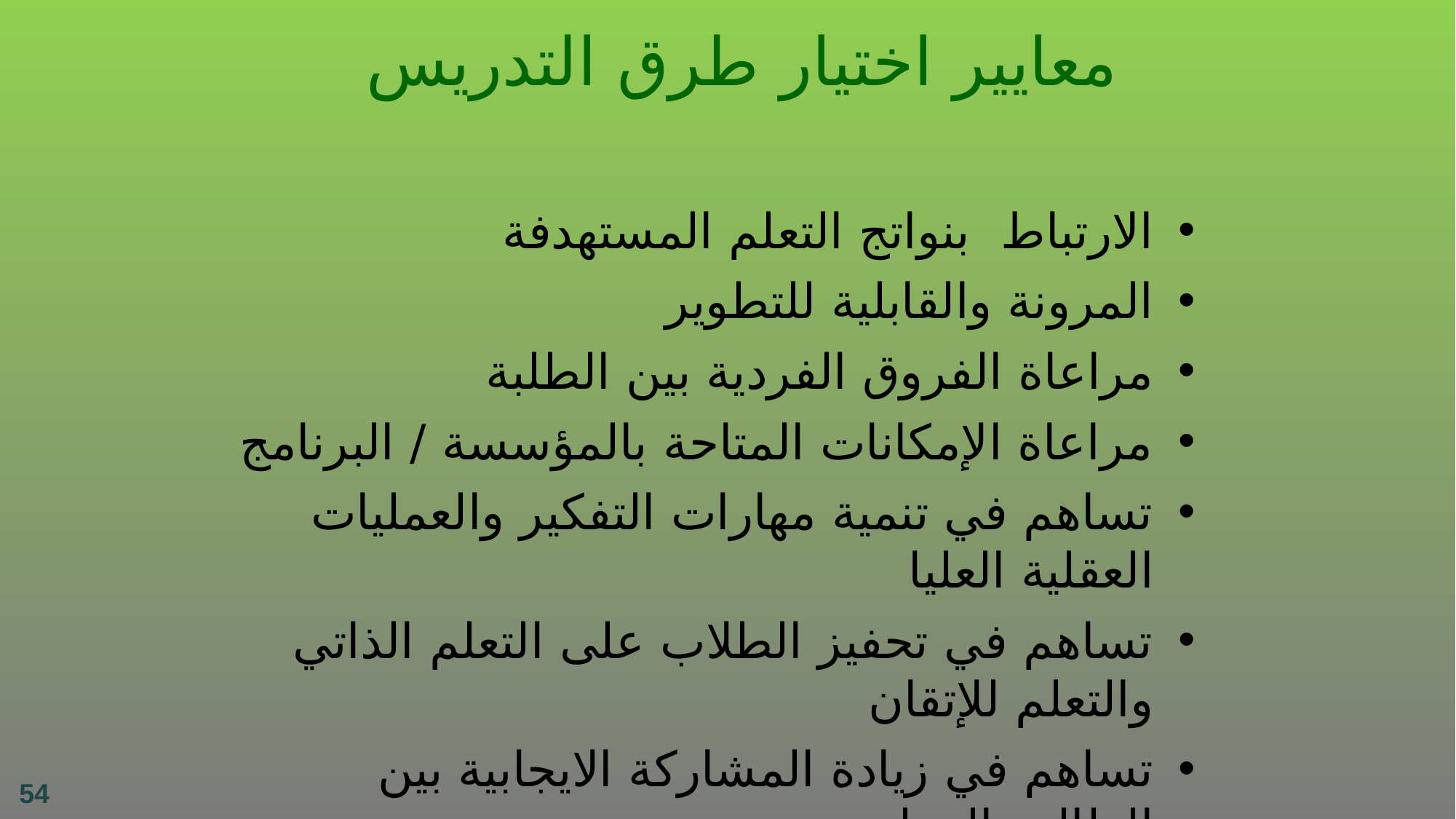

معايير اختيار طرق التدريس
الارتباط  بنواتج التعلم المستهدفة
المرونة والقابلية للتطوير
مراعاة الفروق الفردية بين الطلبة
مراعاة الإمكانات المتاحة بالمؤسسة / البرنامج
تساهم في تنمية مهارات التفكير والعمليات العقلية العليا
تساهم في تحفيز الطلاب على التعلم الذاتي والتعلم للإتقان
تساهم في زيادة المشاركة الايجابية بين الطالب المعلم.
54